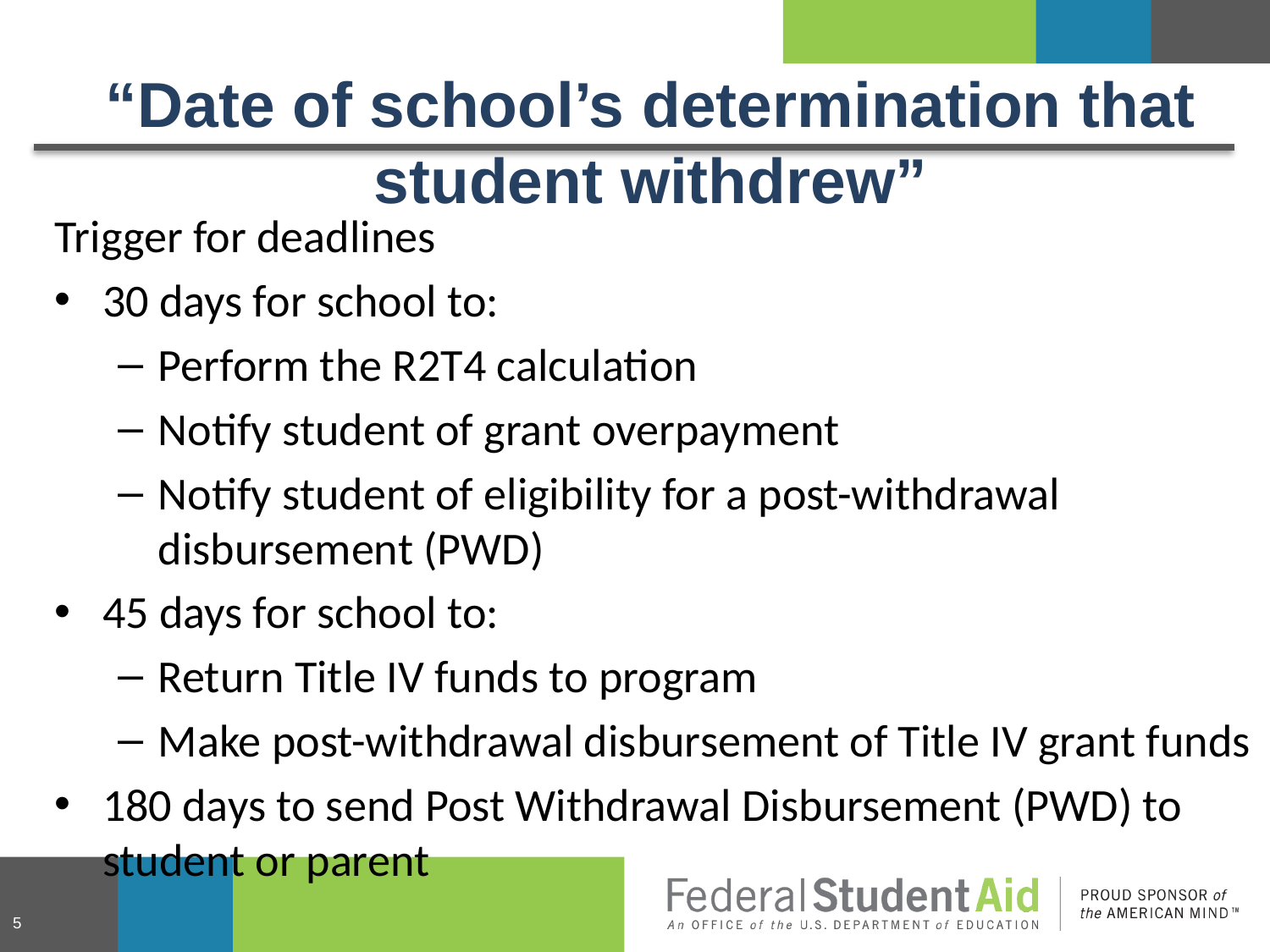

# “Date of school’s determination that student withdrew”
Trigger for deadlines
30 days for school to:
Perform the R2T4 calculation
Notify student of grant overpayment
Notify student of eligibility for a post-withdrawal disbursement (PWD)
45 days for school to:
Return Title IV funds to program
Make post-withdrawal disbursement of Title IV grant funds
180 days to send Post Withdrawal Disbursement (PWD) to student or parent
5